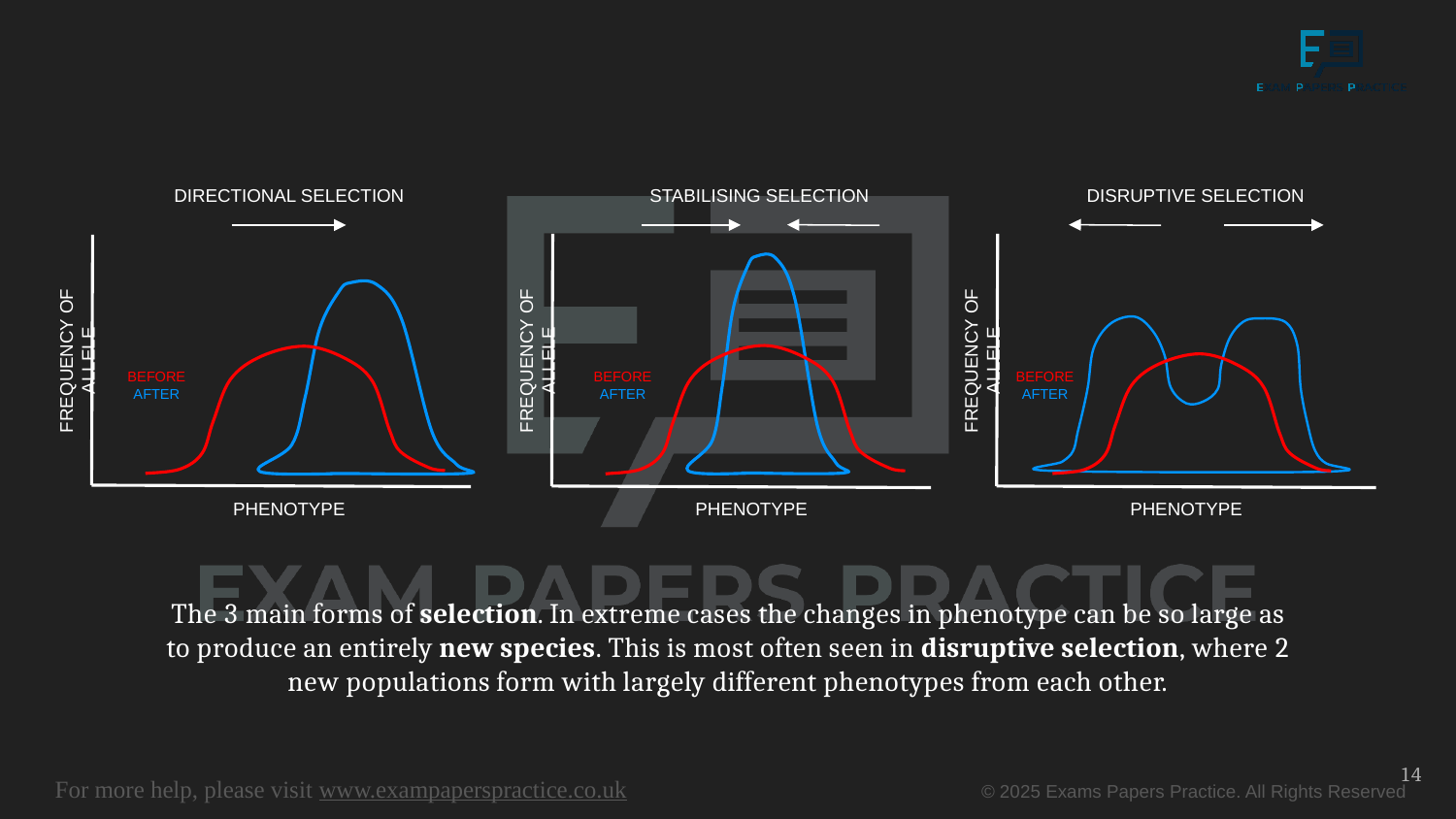

DIRECTIONAL SELECTION
STABILISING SELECTION
DISRUPTIVE SELECTION

FREQUENCY OF ALLELE
FREQUENCY OF ALLELE
FREQUENCY OF ALLELE
BEFORE
AFTER
BEFORE
AFTER
BEFORE
AFTER
PHENOTYPE
PHENOTYPE
PHENOTYPE
The 3 main forms of selection. In extreme cases the changes in phenotype can be so large as to produce an entirely new species. This is most often seen in disruptive selection, where 2 new populations form with largely different phenotypes from each other.
14